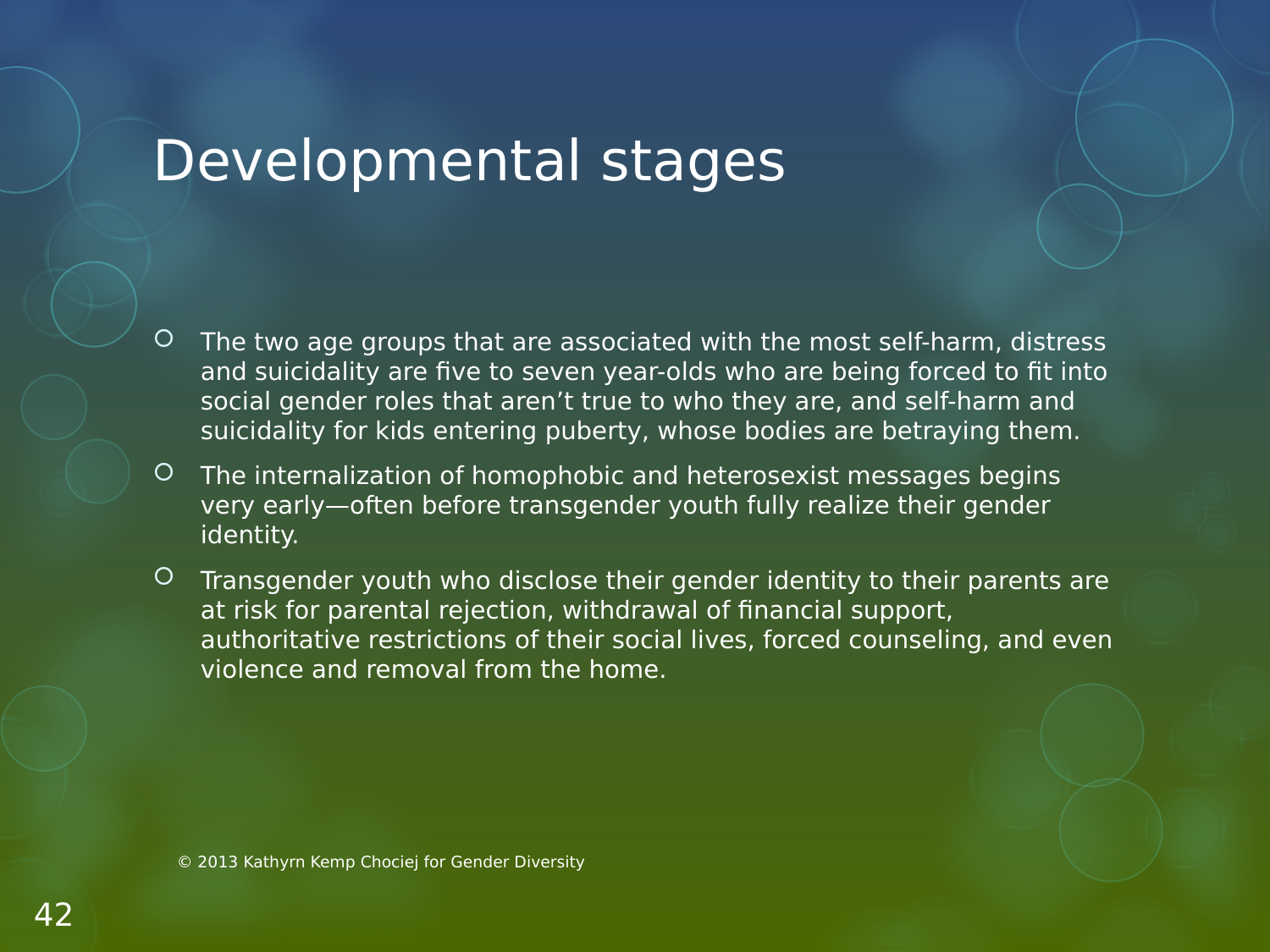

# Developmental stages
The two age groups that are associated with the most self-harm, distress and suicidality are five to seven year-olds who are being forced to fit into social gender roles that aren’t true to who they are, and self-harm and suicidality for kids entering puberty, whose bodies are betraying them.
The internalization of homophobic and heterosexist messages begins very early—often before transgender youth fully realize their gender identity.
Transgender youth who disclose their gender identity to their parents are at risk for parental rejection, withdrawal of financial support, authoritative restrictions of their social lives, forced counseling, and even violence and removal from the home.

© 2013 Kathyrn Kemp Chociej for Gender Diversity
42